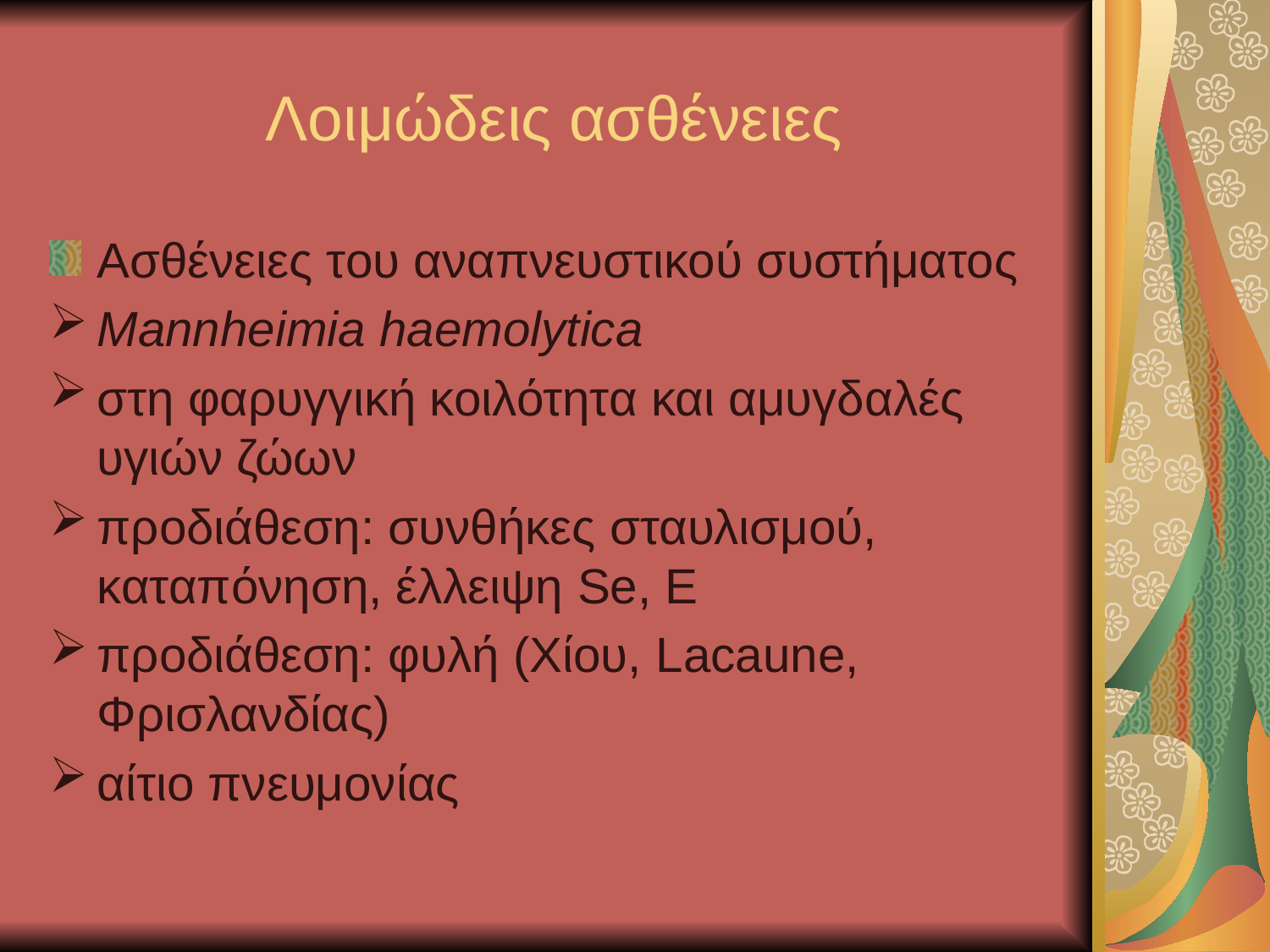

# Λοιμώδεις ασθένειες
Ασθένειες του αναπνευστικού συστήματος
Mannheimia haemolytica
στη φαρυγγική κοιλότητα και αμυγδαλές υγιών ζώων
προδιάθεση: συνθήκες σταυλισμού, καταπόνηση, έλλειψη Se, Ε
προδιάθεση: φυλή (Χίου, Lacaune, Φρισλανδίας)
αίτιο πνευμονίας